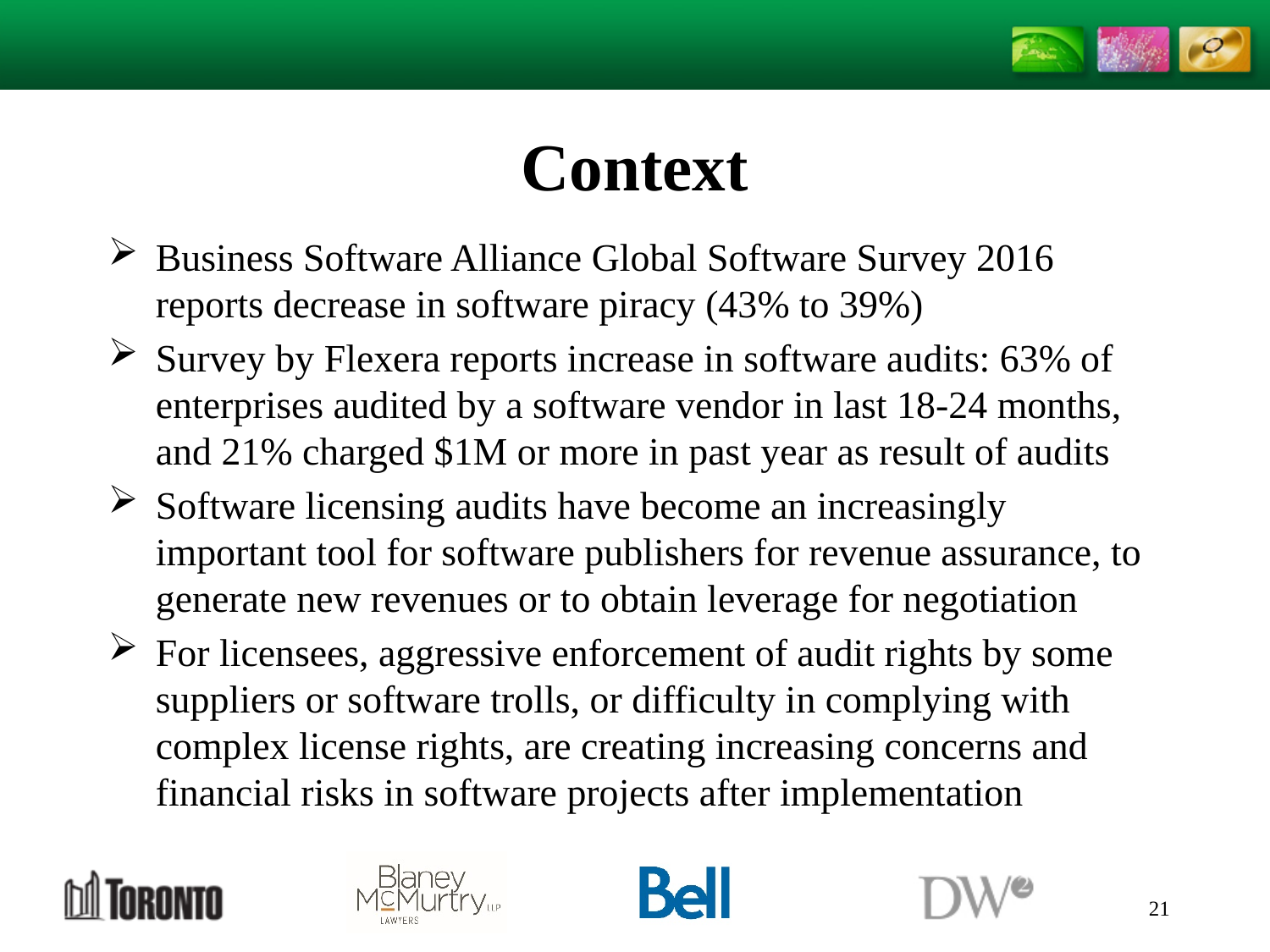

# Context
Business Software Alliance Global Software Survey 2016 reports decrease in software piracy (43% to 39%)
Survey by Flexera reports increase in software audits: 63% of enterprises audited by a software vendor in last 18-24 months, and 21% charged $1M or more in past year as result of audits
Software licensing audits have become an increasingly important tool for software publishers for revenue assurance, to generate new revenues or to obtain leverage for negotiation
For licensees, aggressive enforcement of audit rights by some suppliers or software trolls, or difficulty in complying with complex license rights, are creating increasing concerns and financial risks in software projects after implementation

21